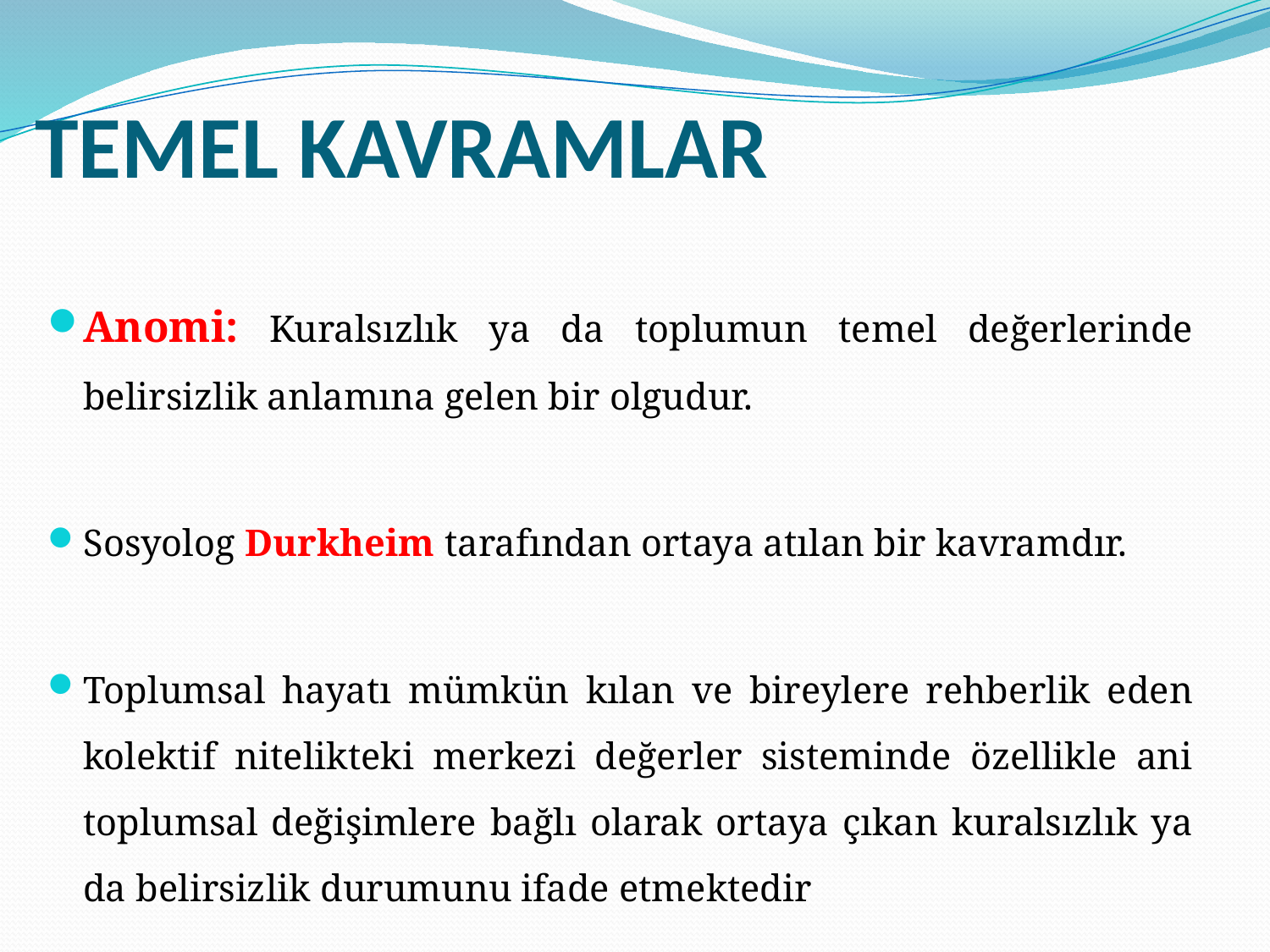

# TEMEL KAVRAMLAR
Anomi: Kuralsızlık ya da toplumun temel değerlerinde belirsizlik anlamına gelen bir olgudur.

Sosyolog Durkheim tarafından ortaya atılan bir kavramdır.

Toplumsal hayatı mümkün kılan ve bireylere rehberlik eden kolektif nitelikteki merkezi değerler sisteminde özellikle ani toplumsal değişimlere bağlı olarak ortaya çıkan kuralsızlık ya da belirsizlik durumunu ifade etmektedir